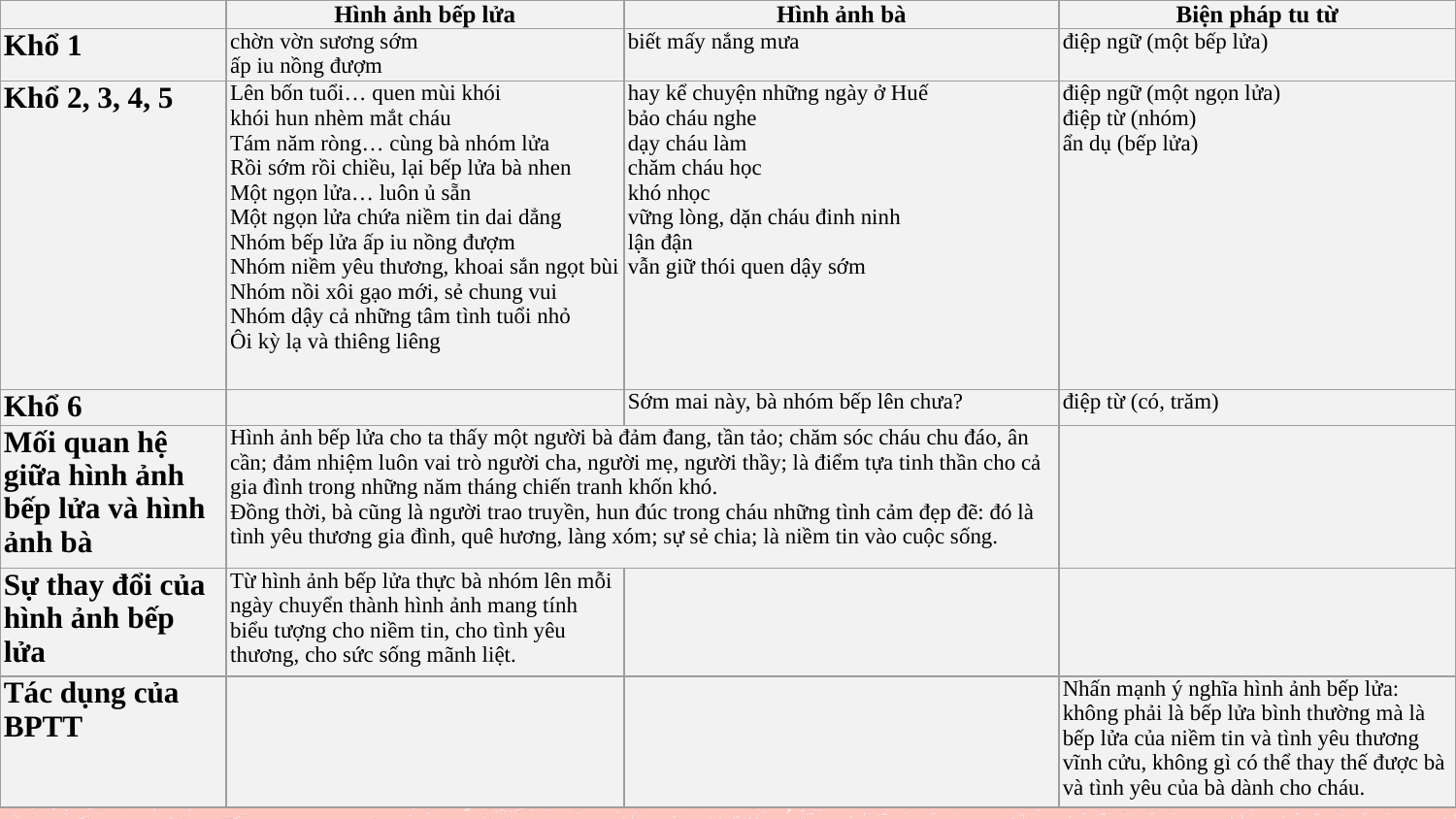

|  | Hình ảnh bếp lửa | Hình ảnh bà | Biện pháp tu từ |
| --- | --- | --- | --- |
| Khổ 1 | chờn vờn sương sớm ấp iu nồng đượm | biết mấy nắng mưa | điệp ngữ (một bếp lửa) |
| Khổ 2, 3, 4, 5 | Lên bốn tuổi… quen mùi khói khói hun nhèm mắt cháu Tám năm ròng… cùng bà nhóm lửa Rồi sớm rồi chiều, lại bếp lửa bà nhen Một ngọn lửa… luôn ủ sẵn Một ngọn lửa chứa niềm tin dai dẳng Nhóm bếp lửa ấp iu nồng đượm Nhóm niềm yêu thương, khoai sắn ngọt bùi Nhóm nồi xôi gạo mới, sẻ chung vui Nhóm dậy cả những tâm tình tuổi nhỏ Ôi kỳ lạ và thiêng liêng | hay kể chuyện những ngày ở Huế bảo cháu nghe dạy cháu làm chăm cháu học khó nhọc vững lòng, dặn cháu đinh ninh lận đận vẫn giữ thói quen dậy sớm | điệp ngữ (một ngọn lửa) điệp từ (nhóm) ẩn dụ (bếp lửa) |
| Khổ 6 |  | Sớm mai này, bà nhóm bếp lên chưa? | điệp từ (có, trăm) |
| Mối quan hệ giữa hình ảnh bếp lửa và hình ảnh bà | Hình ảnh bếp lửa cho ta thấy một người bà đảm đang, tần tảo; chăm sóc cháu chu đáo, ân cần; đảm nhiệm luôn vai trò người cha, người mẹ, người thầy; là điểm tựa tinh thần cho cả gia đình trong những năm tháng chiến tranh khốn khó. Đồng thời, bà cũng là người trao truyền, hun đúc trong cháu những tình cảm đẹp đẽ: đó là tình yêu thương gia đình, quê hương, làng xóm; sự sẻ chia; là niềm tin vào cuộc sống. |  |  |
| Sự thay đổi của hình ảnh bếp lửa | Từ hình ảnh bếp lửa thực bà nhóm lên mỗi ngày chuyển thành hình ảnh mang tính biểu tượng cho niềm tin, cho tình yêu thương, cho sức sống mãnh liệt. |  |  |
| Tác dụng của BPTT |  |  | Nhấn mạnh ý nghĩa hình ảnh bếp lửa: không phải là bếp lửa bình thường mà là bếp lửa của niềm tin và tình yêu thương vĩnh cửu, không gì có thể thay thế được bà và tình yêu của bà dành cho cháu. |